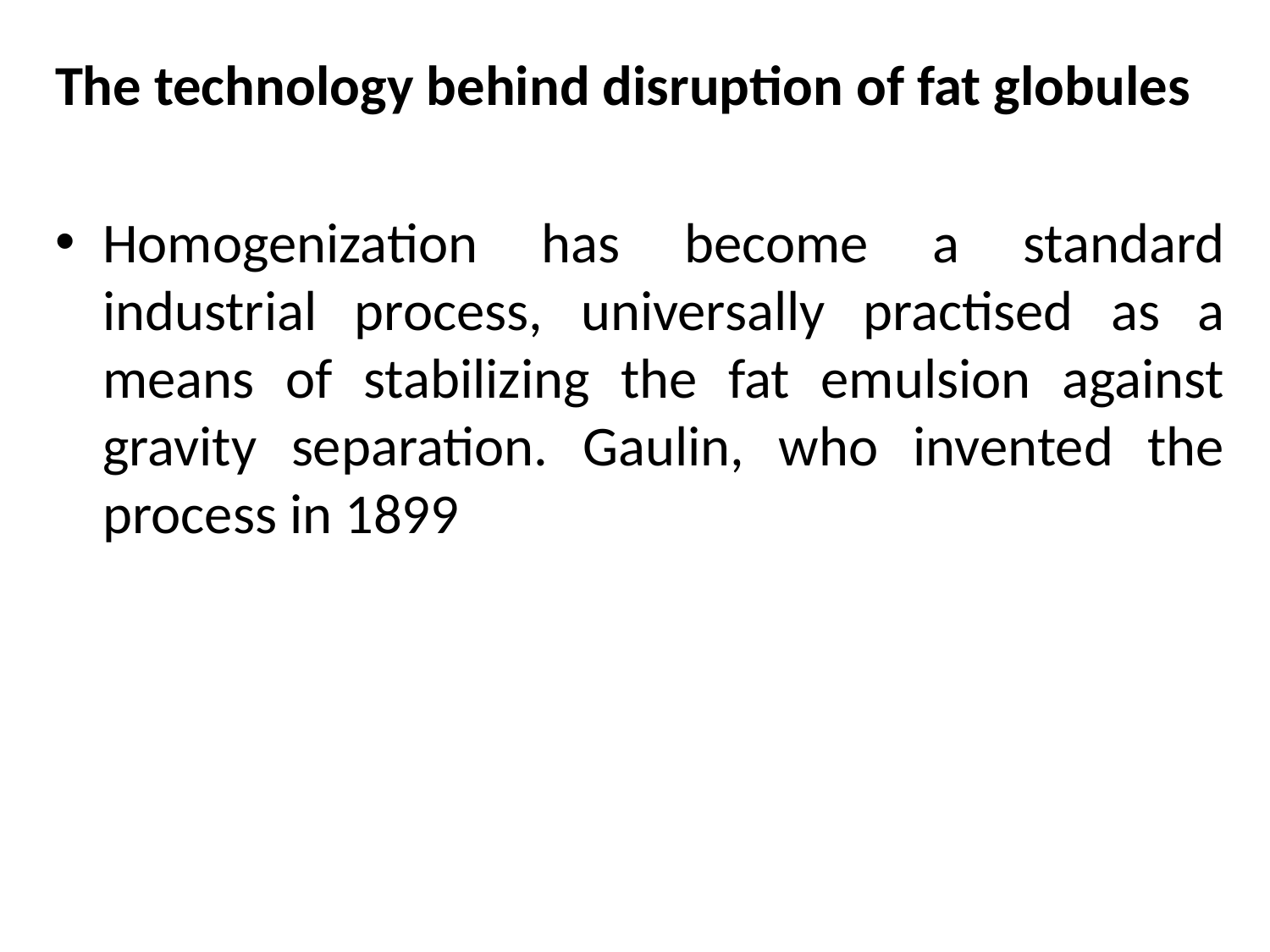

The technology behind disruption of fat globules

Homogenization has become a standard industrial process, universally practised as a means of stabilizing the fat emulsion against gravity separation. Gaulin, who invented the process in 1899